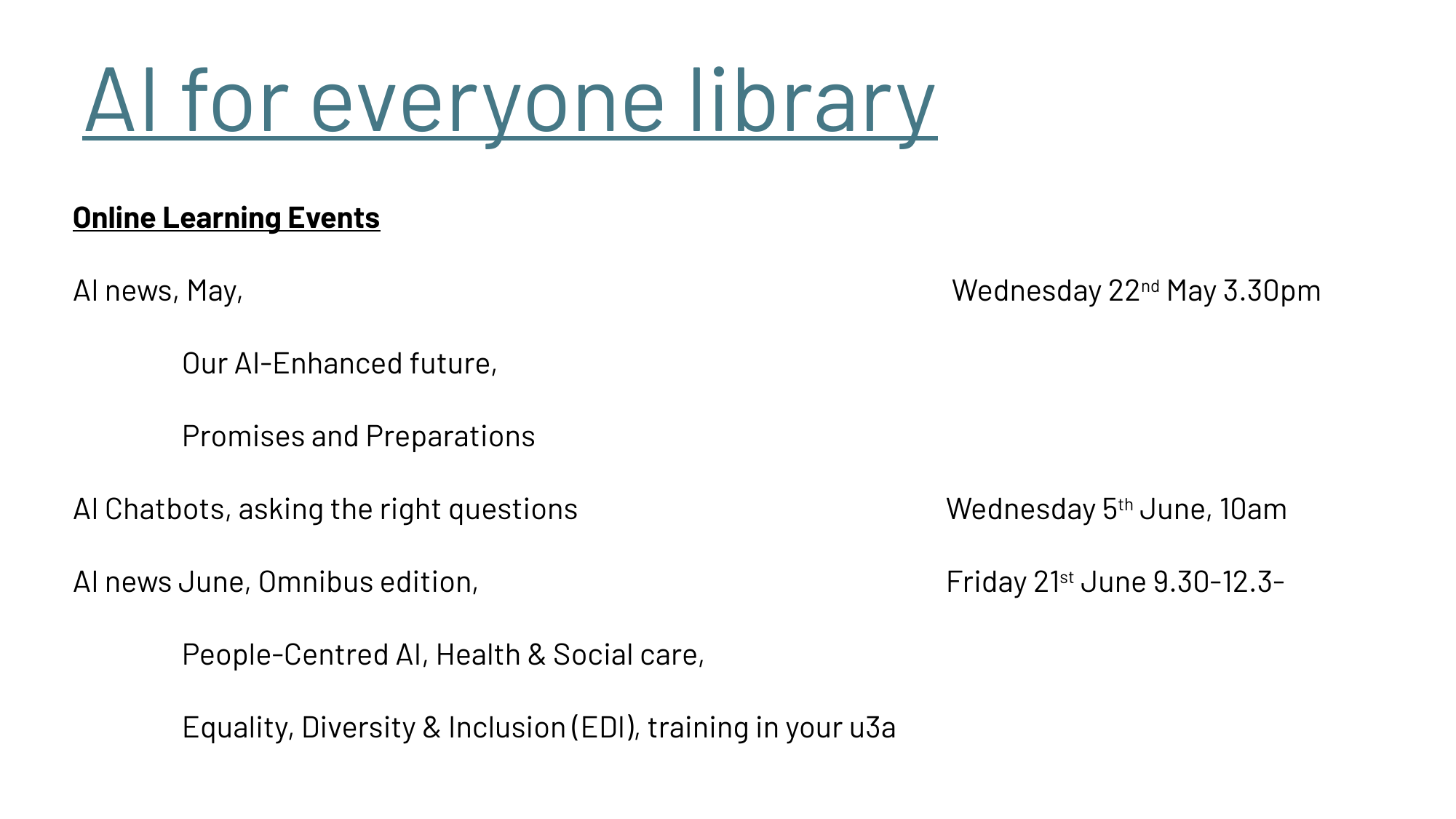

AI for everyone library
Online Learning Events
AI news, May, 							 Wednesday 22nd May 3.30pm
	Our AI-Enhanced future,
	Promises and Preparations
AI Chatbots, asking the right questions				Wednesday 5th June, 10am
AI news June, Omnibus edition, 					Friday 21st June 9.30-12.3-
	People-Centred AI, Health & Social care,
	Equality, Diversity & Inclusion (EDI), training in your u3a